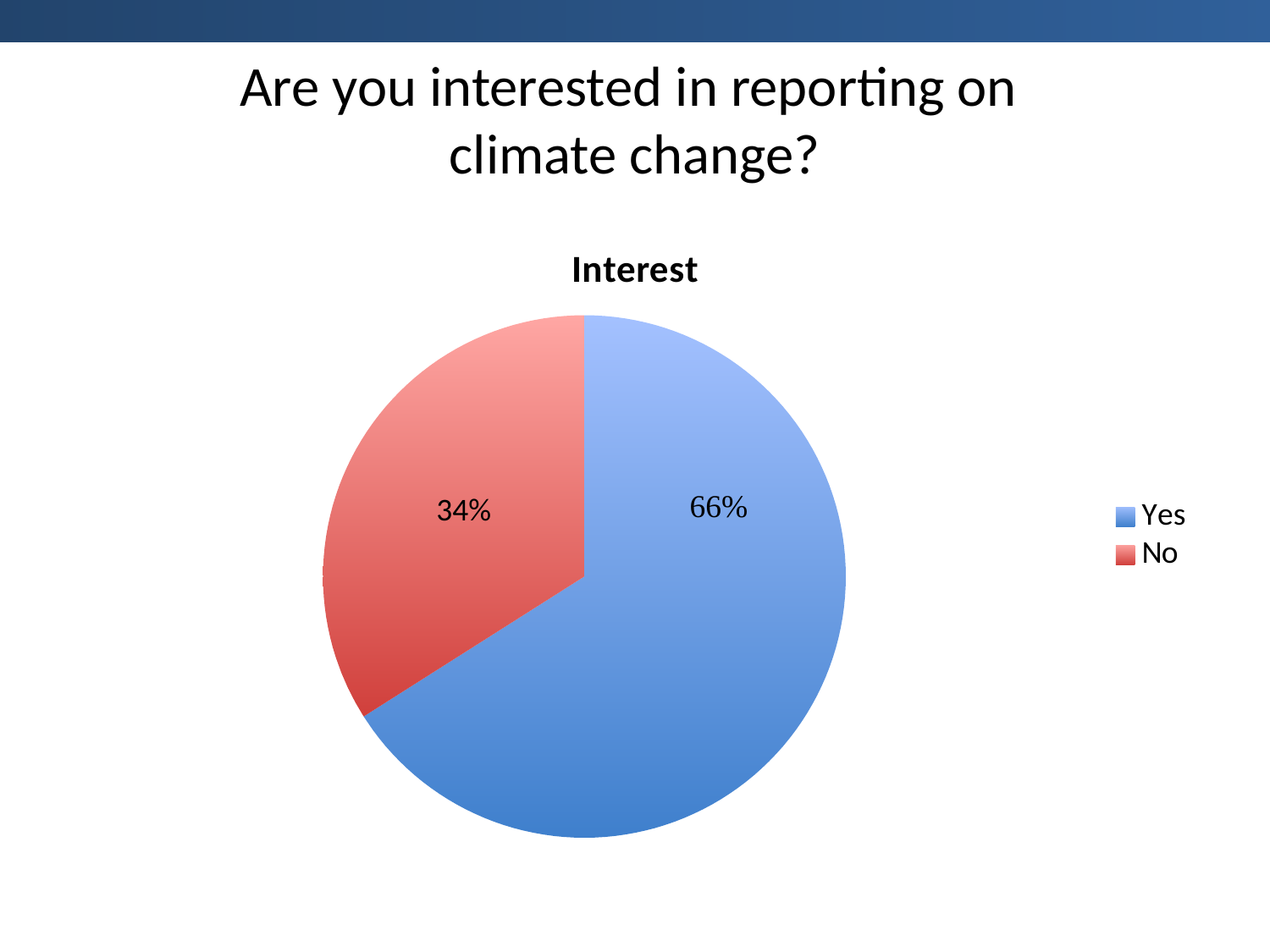

# Are you interested in reporting on climate change?

### Chart:

| Category | Interest |
|---|---|
| Yes | 66.0 |
| No | 34.0 |
34%